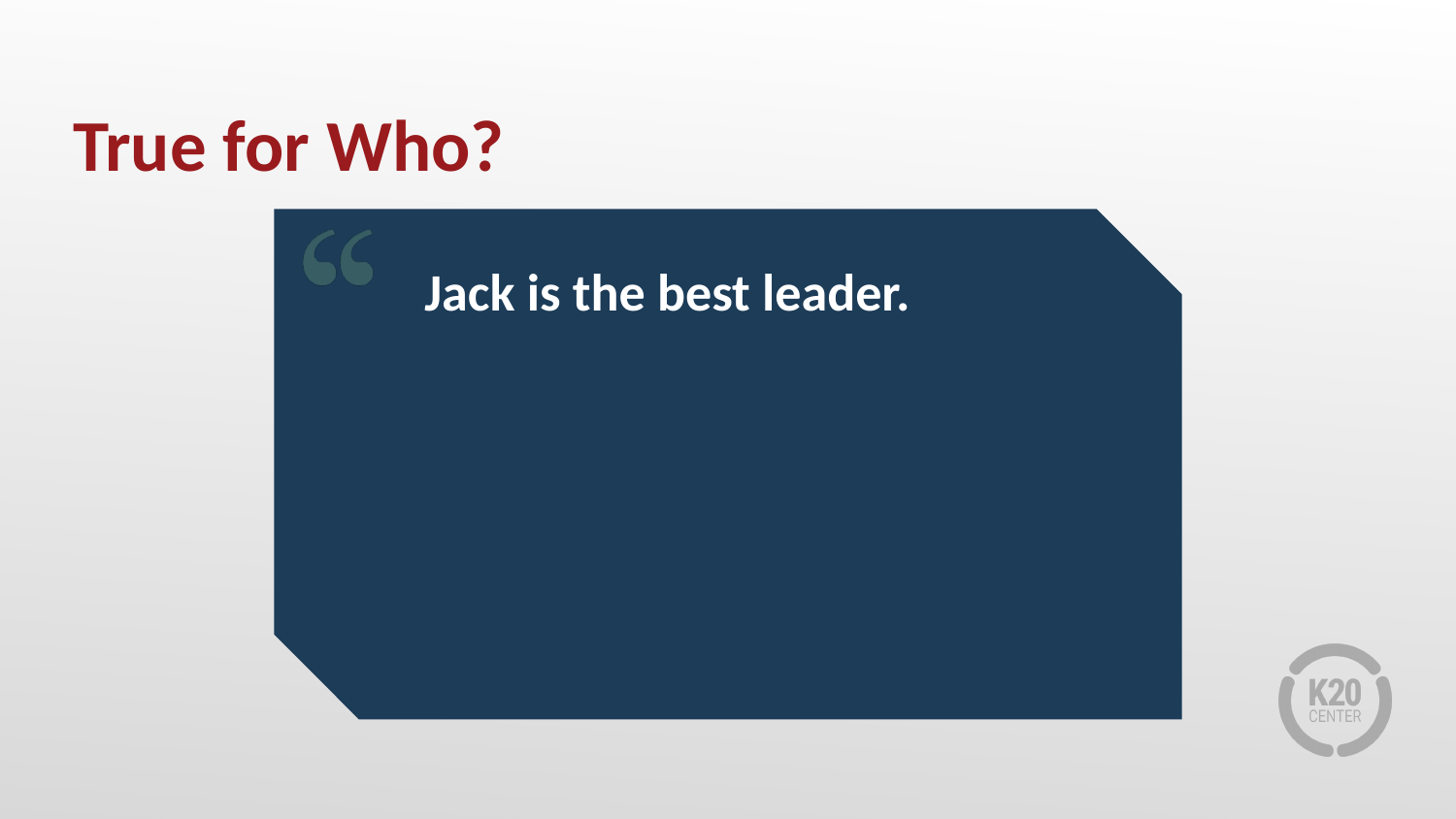

# True for Who?
Jack is the best leader.